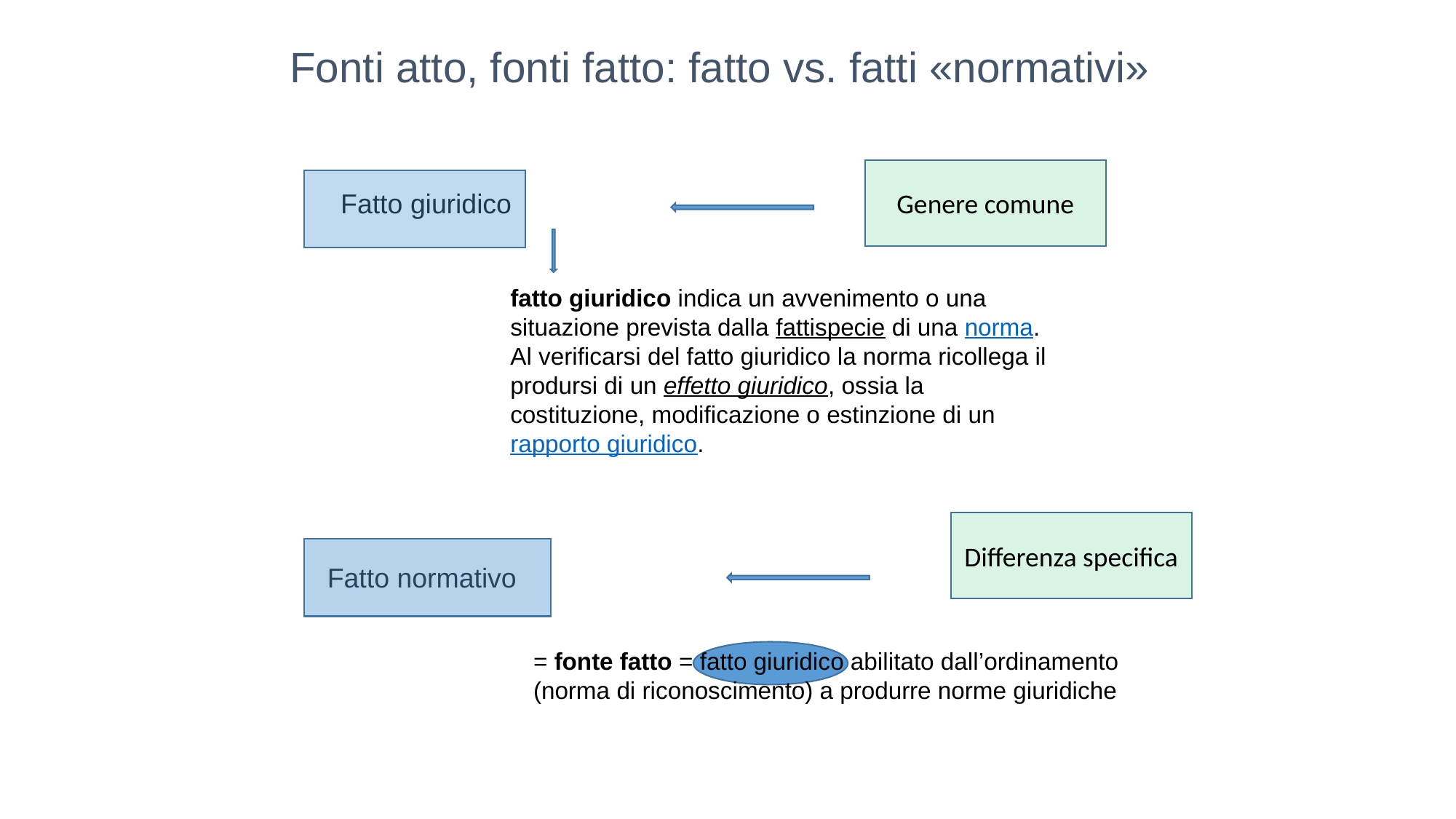

Fonti atto, fonti fatto: fatto vs. fatti «normativi»
Genere comune

Fatto giuridico

fatto giuridico indica un avvenimento o una situazione prevista dalla fattispecie di una norma. Al verificarsi del fatto giuridico la norma ricollega il prodursi di un effetto giuridico, ossia la costituzione, modificazione o estinzione di un rapporto giuridico.
Differenza specifica

Fatto normativo

= fonte fatto = fatto giuridico abilitato dall’ordinamento (norma di riconoscimento) a produrre norme giuridiche